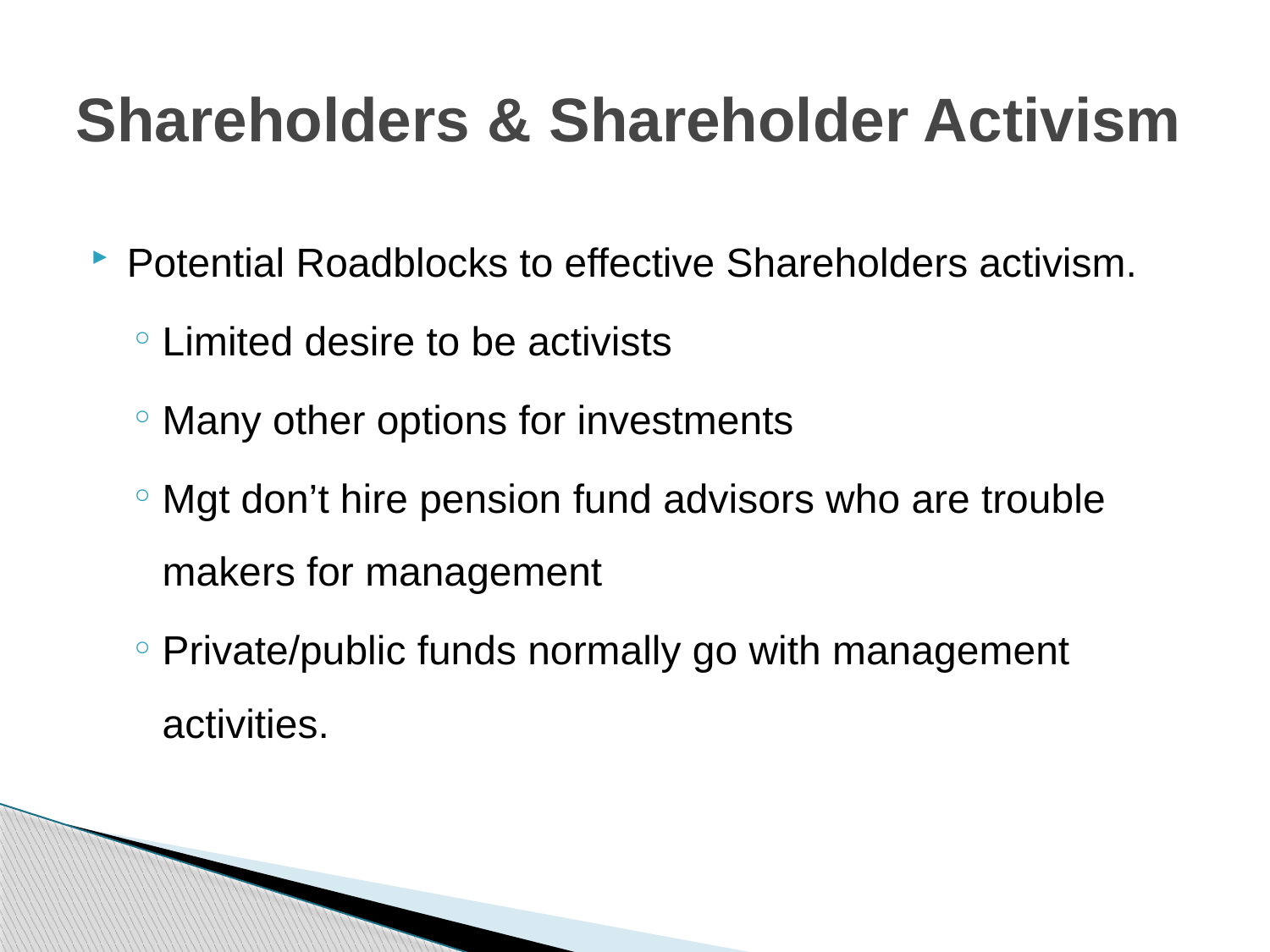

# Shareholders & Shareholder Activism
Potential Roadblocks to effective Shareholders activism.
Limited desire to be activists
Many other options for investments
Mgt don’t hire pension fund advisors who are trouble makers for management
Private/public funds normally go with management activities.